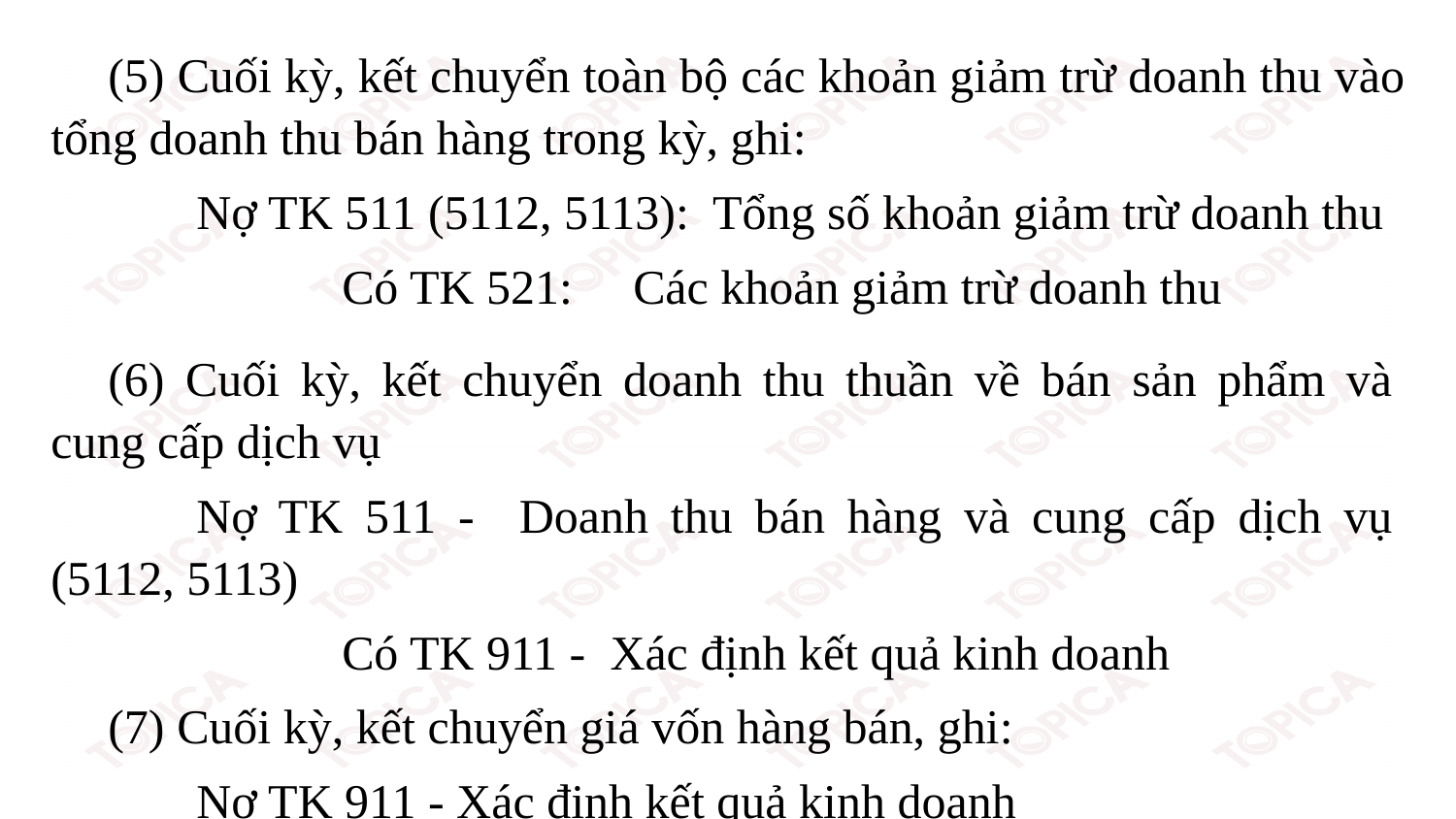

(5) Cuối kỳ, kết chuyển toàn bộ các khoản giảm trừ doanh thu vào tổng doanh thu bán hàng trong kỳ, ghi:
	Nợ TK 511 (5112, 5113):  Tổng số khoản giảm trừ doanh thu
		Có TK 521:	Các khoản giảm trừ doanh thu
(6) Cuối kỳ, kết chuyển doanh thu thuần về bán sản phẩm và cung cấp dịch vụ
	Nợ TK 511 -  Doanh thu bán hàng và cung cấp dịch vụ (5112, 5113)
		Có TK 911 -  Xác định kết quả kinh doanh
(7) Cuối kỳ, kết chuyển giá vốn hàng bán, ghi:
	Nợ TK 911 - Xác định kết quả kinh doanh
		Có TK 632 - Giá vốn hàng bán